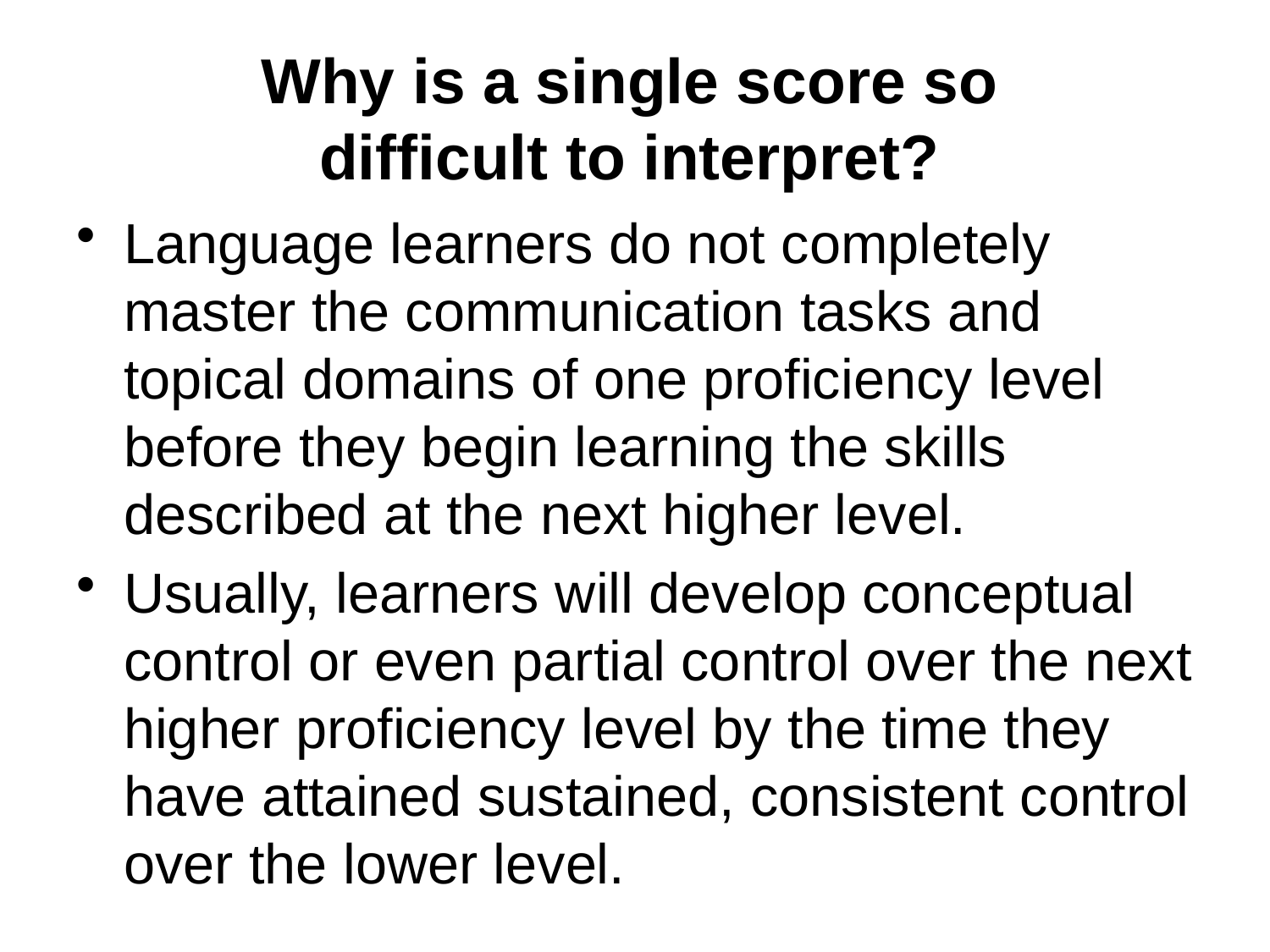

# Why is a single score so difficult to interpret?
Language learners do not completely master the communication tasks and topical domains of one proficiency level before they begin learning the skills described at the next higher level.
Usually, learners will develop conceptual control or even partial control over the next higher proficiency level by the time they have attained sustained, consistent control over the lower level.